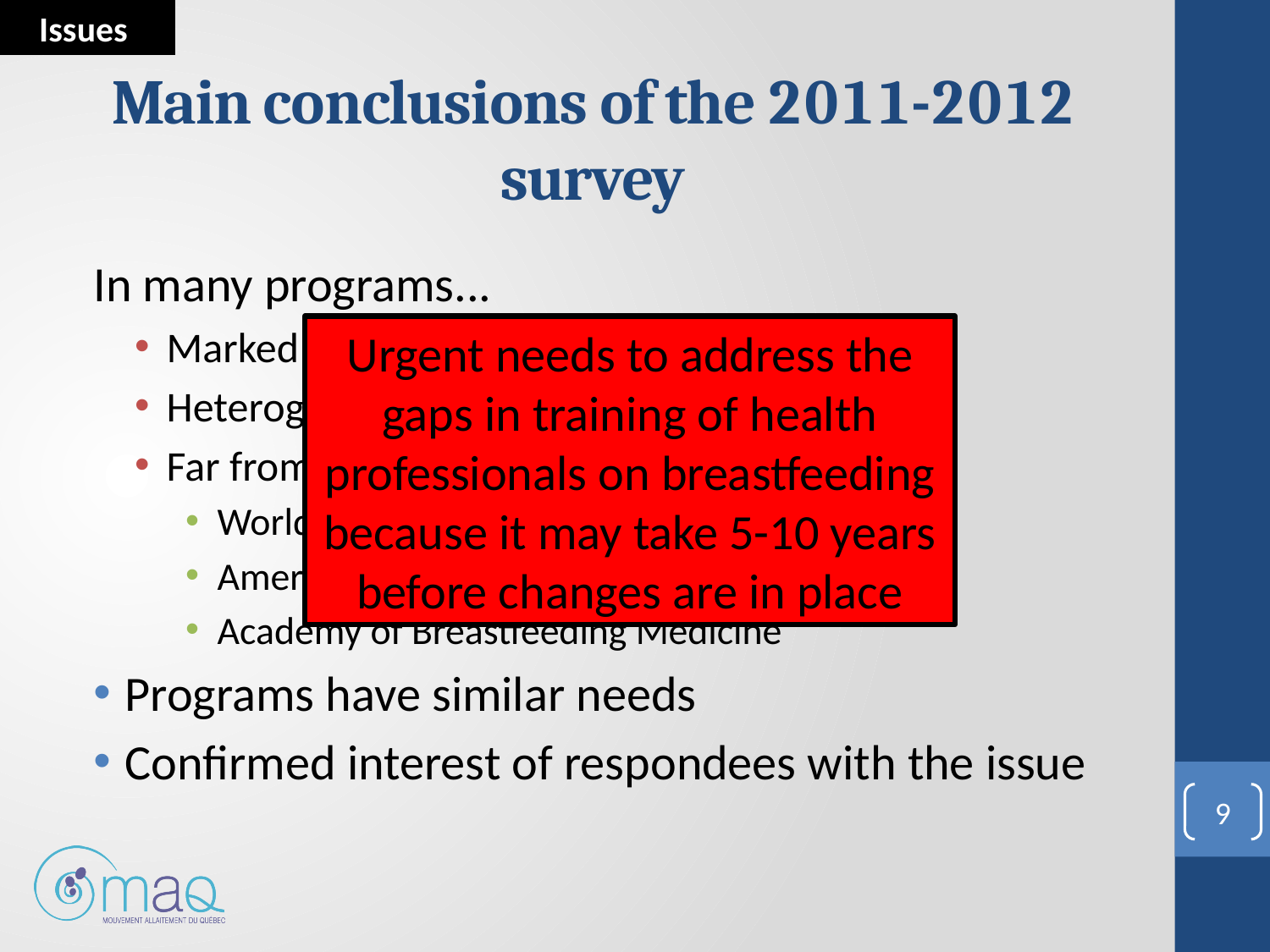

Issues
# Main conclusions of the 2011-2012 survey
In many programs...
Marked gaps in content
Heterogeneity in training
Far from the recommandations of
World Health Organization,
American Academy of Pediatrics
Academy of Breastfeeding Medicine
Programs have similar needs
Confirmed interest of respondees with the issue
Urgent needs to address the gaps in training of health professionals on breastfeeding because it may take 5-10 years before changes are in place
9